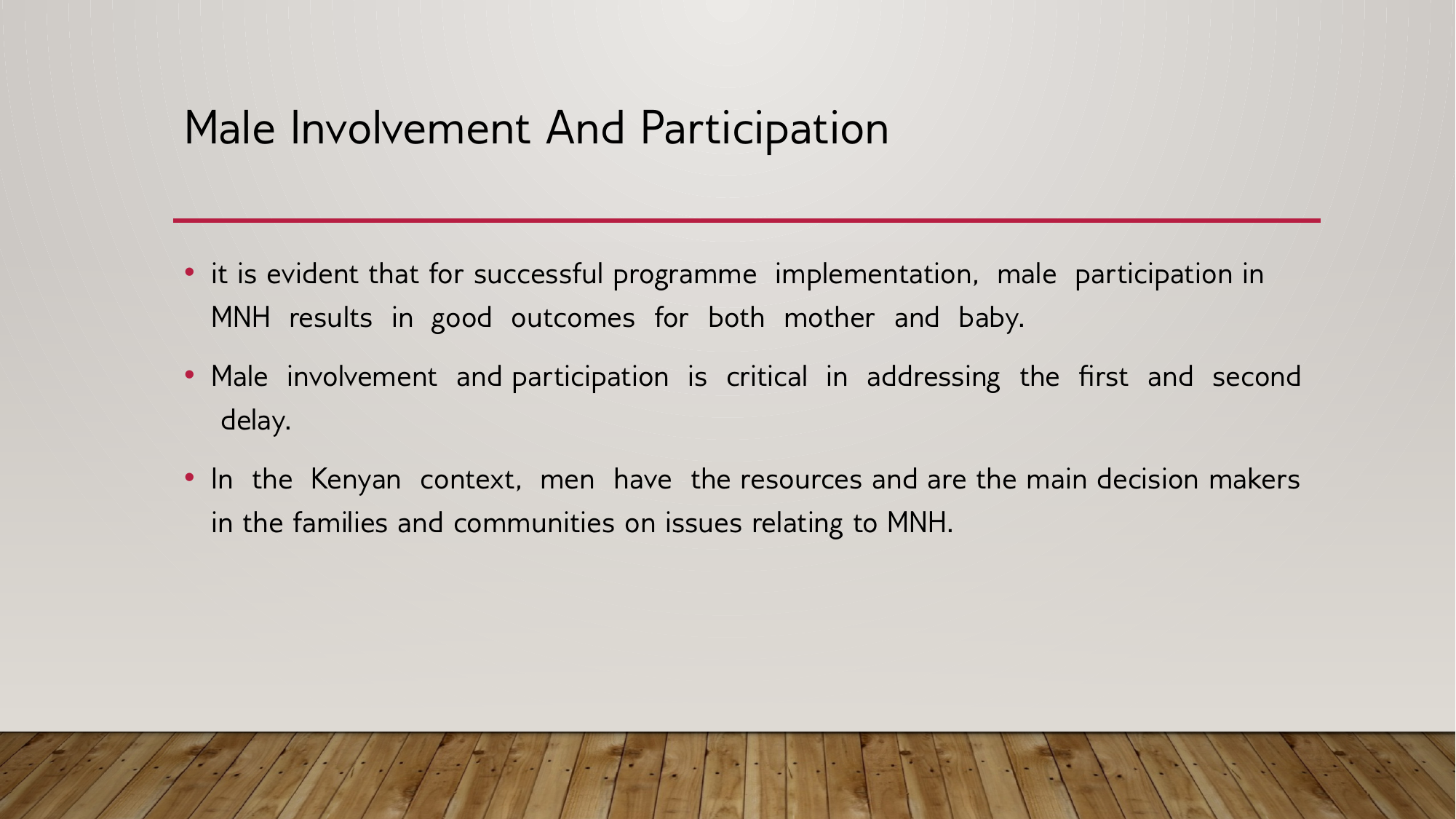

# Male Involvement And Participation
it is evident that for successful programme  implementation,  male  participation in  MNH  results  in  good  outcomes  for  both  mother  and  baby.
Male  involvement  and participation  is  critical  in  addressing  the  first  and  second  delay.
In  the  Kenyan  context,  men  have  the resources and are the main decision makers in the families and communities on issues relating to MNH.